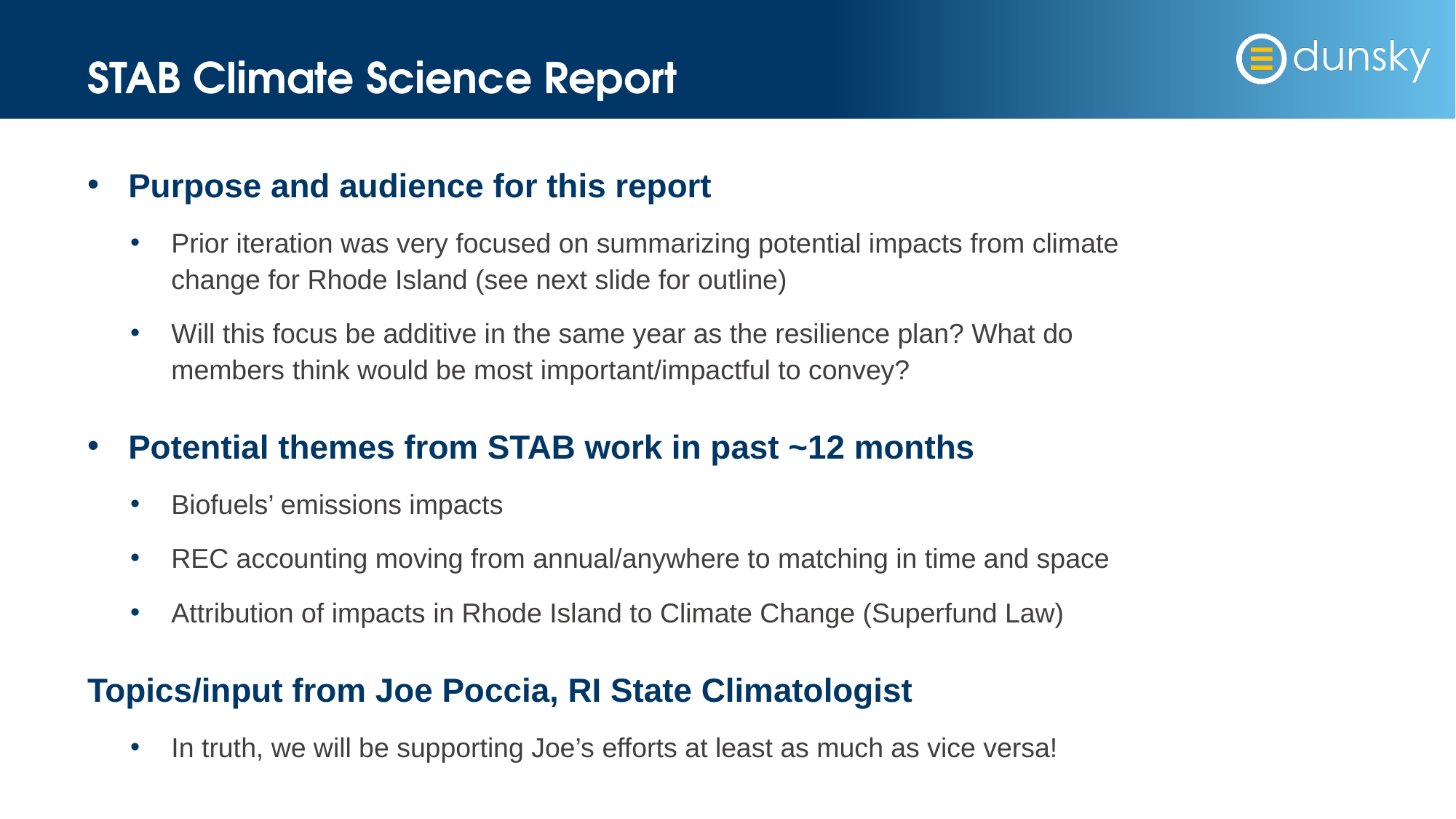

# STAB Climate Science Report
Purpose and audience for this report
Prior iteration was very focused on summarizing potential impacts from climate change for Rhode Island (see next slide for outline)
Will this focus be additive in the same year as the resilience plan? What do members think would be most important/impactful to convey?
Potential themes from STAB work in past ~12 months
Biofuels’ emissions impacts
REC accounting moving from annual/anywhere to matching in time and space
Attribution of impacts in Rhode Island to Climate Change (Superfund Law)
Topics/input from Joe Poccia, RI State Climatologist
In truth, we will be supporting Joe’s efforts at least as much as vice versa!